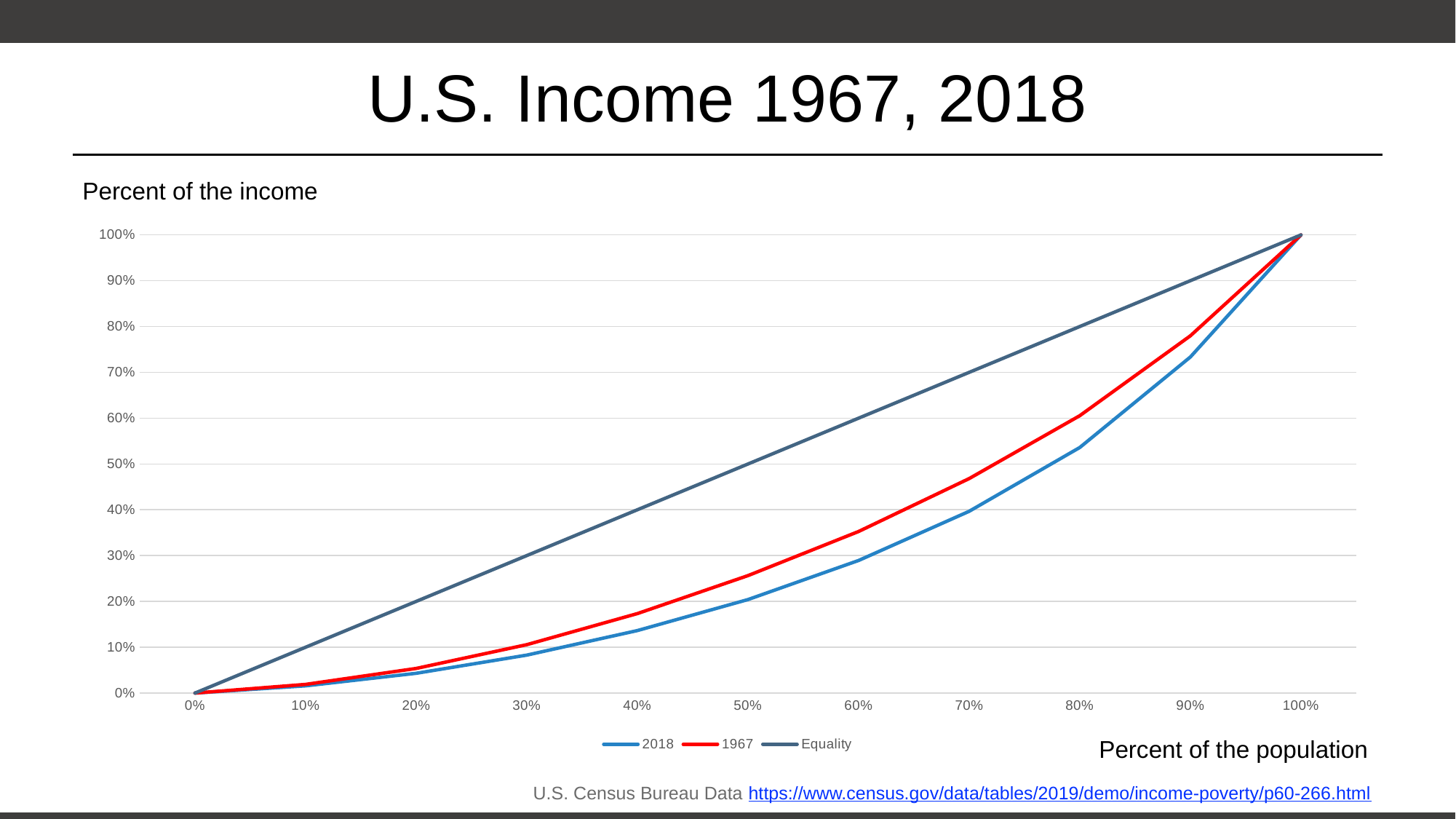

# U.S. Income 1967, 2018
Percent of the income

### Chart

| Category | 2018 | 1967 | Equality |
|---|---|---|---|
| 0 | 0.0 | 0.0 | 0.0 |
| 0.1 | 0.015677276789828685 | 0.018897225124076242 | 0.1 |
| 0.2 | 0.043111707428943755 | 0.05367550588988432 | 0.2 |
| 0.3 | 0.08276517627693343 | 0.10563452115891256 | 0.3 |
| 0.4 | 0.13634804861895505 | 0.17345348767679325 | 0.4 |
| 0.5 | 0.20405429445288673 | 0.25626184923725204 | 0.5 |
| 0.6 | 0.2892960710894684 | 0.3525189851600944 | 0.6 |
| 0.7 | 0.39663542427989984 | 0.4681130210586667 | 0.7 |
| 0.8 | 0.535950892369156 | 0.6053742336467336 | 0.8 |
| 0.9 | 0.733448786562273 | 0.7797334515179335 | 0.9 |
| 1 | 1.0 | 1.0 | 1.0 |
Percent of the population
U.S. Census Bureau Data https://www.census.gov/data/tables/2019/demo/income-poverty/p60-266.html